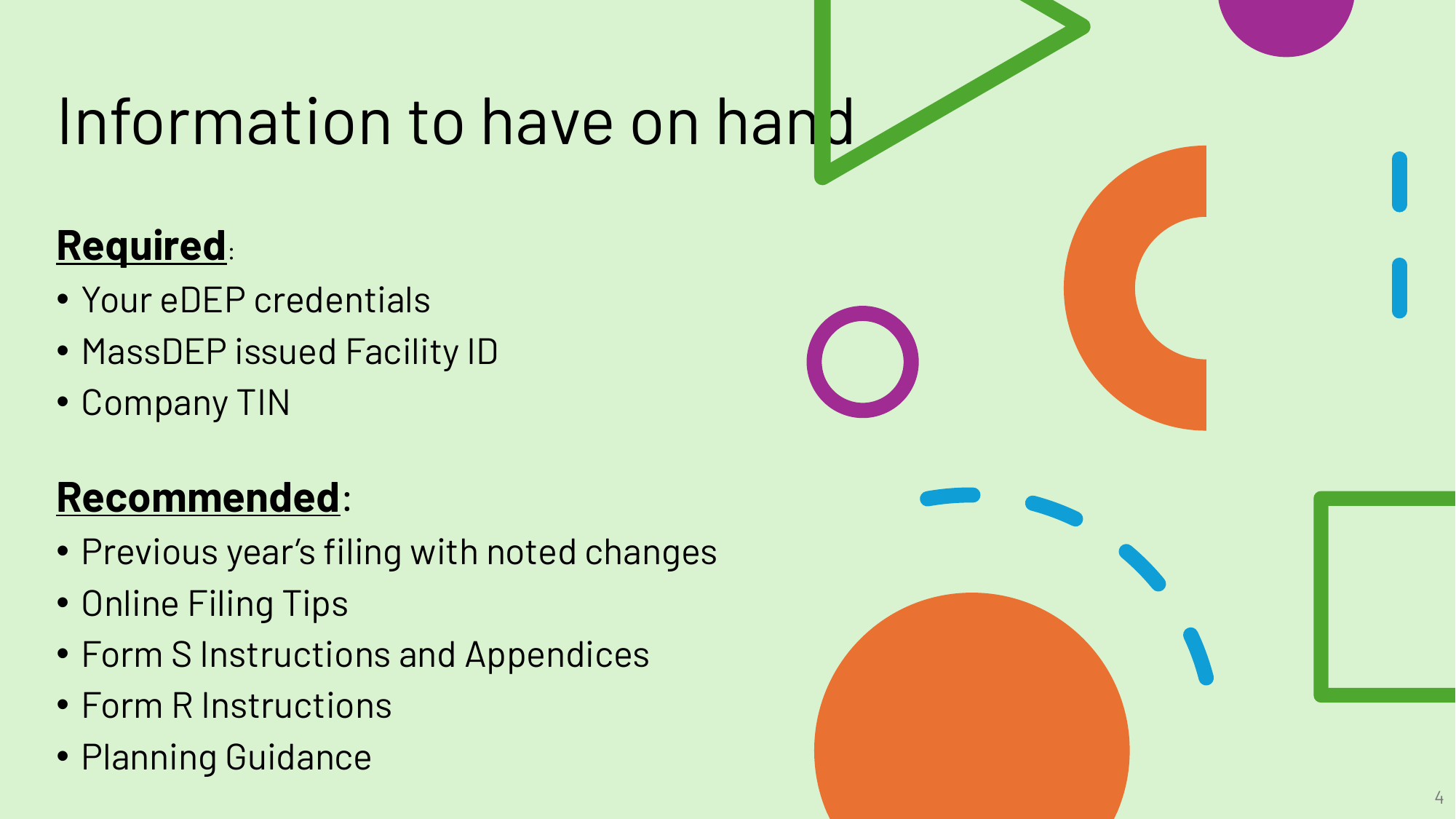

# Information to have on hand

Required:
Your eDEP credentials
MassDEP issued Facility ID
Company TIN

Recommended:
Previous year’s filing with noted changes
Online Filing Tips
Form S Instructions and Appendices
Form R Instructions
Planning Guidance

4